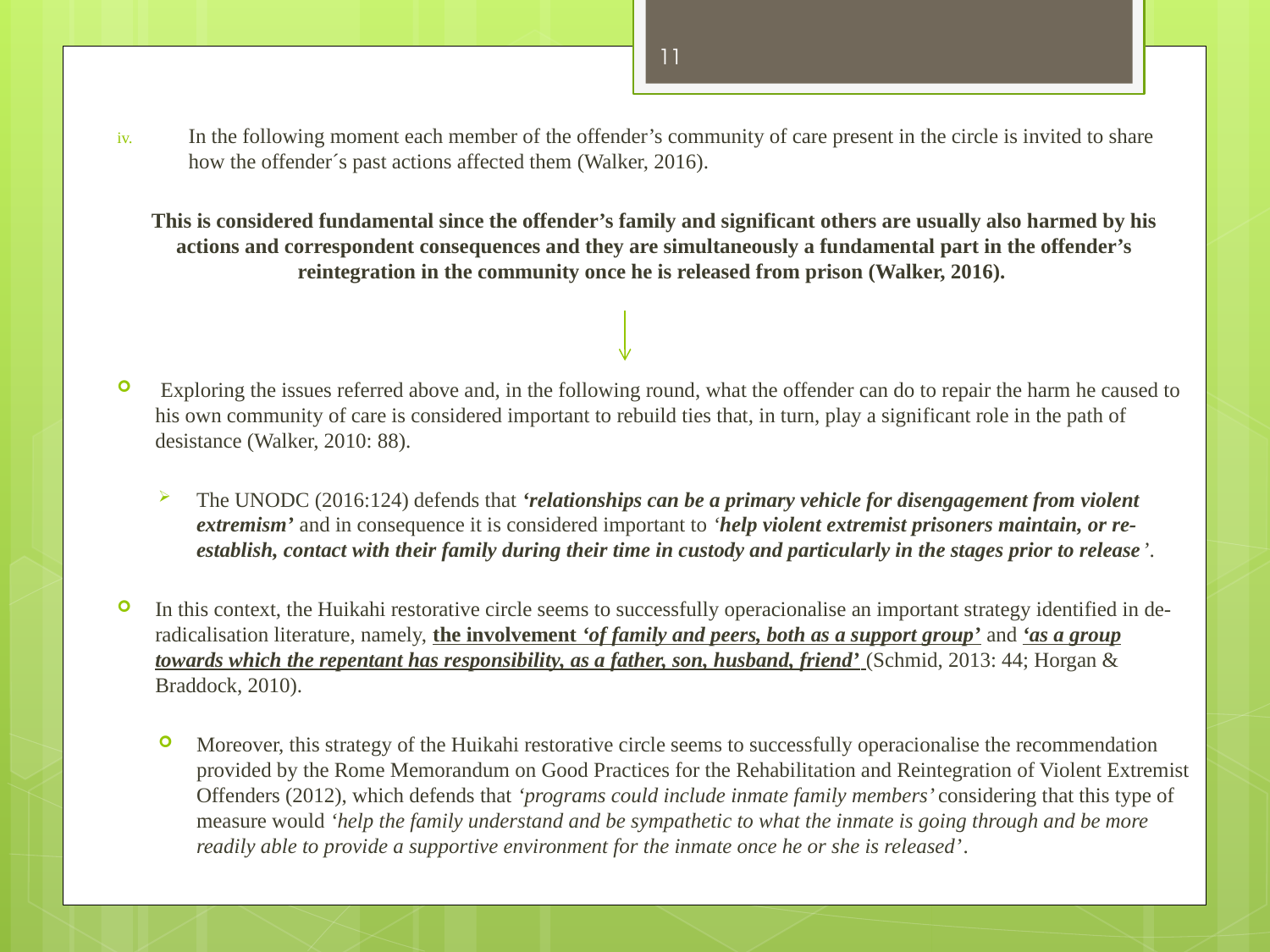

11
In the following moment each member of the offender’s community of care present in the circle is invited to share how the offender´s past actions affected them (Walker, 2016).

This is considered fundamental since the offender’s family and significant others are usually also harmed by his actions and correspondent consequences and they are simultaneously a fundamental part in the offender’s reintegration in the community once he is released from prison (Walker, 2016).

 Exploring the issues referred above and, in the following round, what the offender can do to repair the harm he caused to his own community of care is considered important to rebuild ties that, in turn, play a significant role in the path of desistance (Walker, 2010: 88).

The UNODC (2016:124) defends that ‘relationships can be a primary vehicle for disengagement from violent extremism’ and in consequence it is considered important to ‘help violent extremist prisoners maintain, or re-establish, contact with their family during their time in custody and particularly in the stages prior to release’.

In this context, the Huikahi restorative circle seems to successfully operacionalise an important strategy identified in de-radicalisation literature, namely, the involvement ‘of family and peers, both as a support group’ and ‘as a group towards which the repentant has responsibility, as a father, son, husband, friend’ (Schmid, 2013: 44; Horgan & Braddock, 2010).

Moreover, this strategy of the Huikahi restorative circle seems to successfully operacionalise the recommendation provided by the Rome Memorandum on Good Practices for the Rehabilitation and Reintegration of Violent Extremist Offenders (2012), which defends that ‘programs could include inmate family members’ considering that this type of measure would ‘help the family understand and be sympathetic to what the inmate is going through and be more readily able to provide a supportive environment for the inmate once he or she is released’.
Pereira, A. (2017). IIRP Europe Conference - Dublin